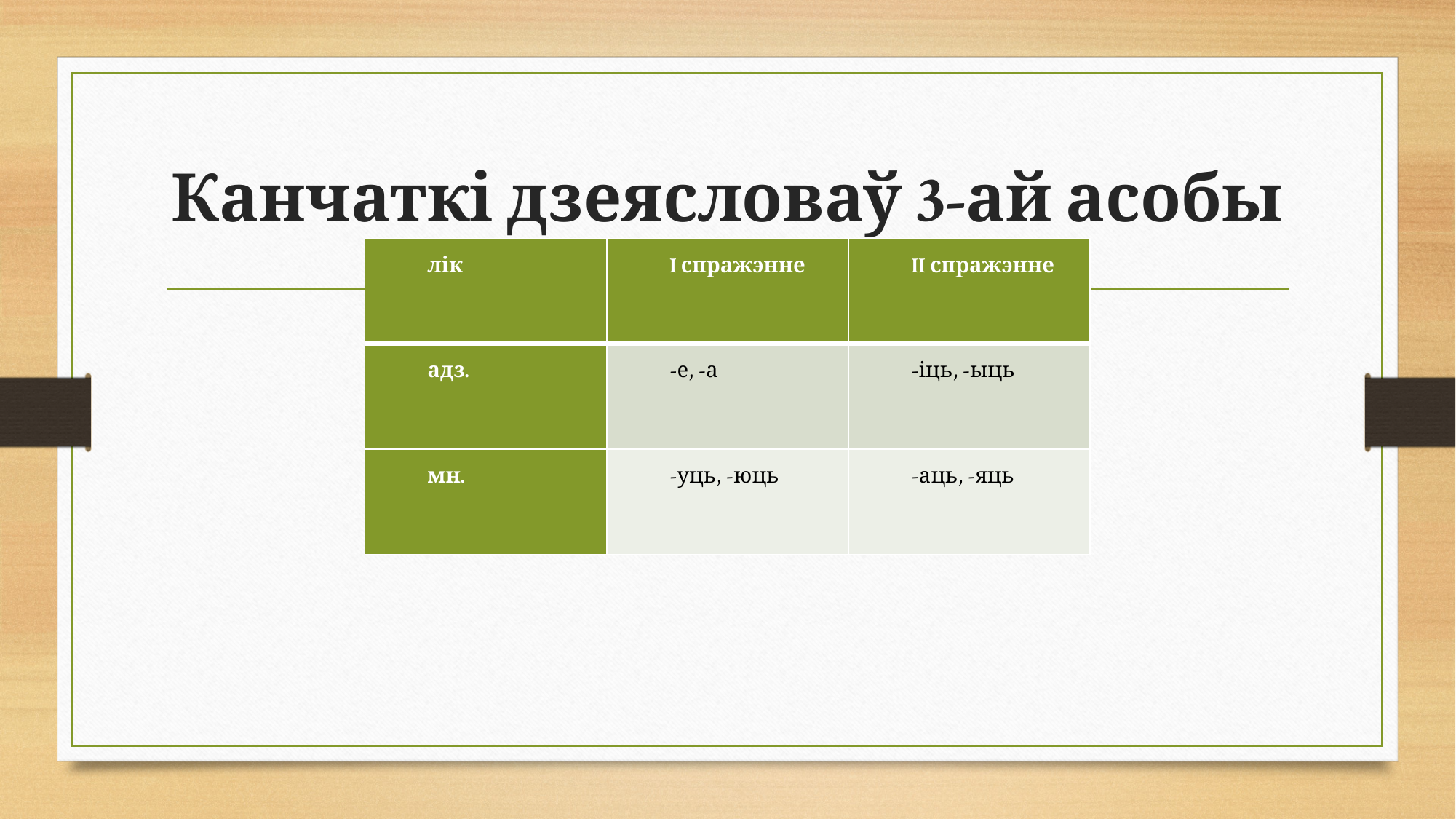

# Канчаткі дзеясловаў 3-ай асобы
| лік | I спражэнне | II спражэнне |
| --- | --- | --- |
| адз. | -е, -а | -іць, -ыць |
| мн. | -уць, -юць | -аць, -яць |